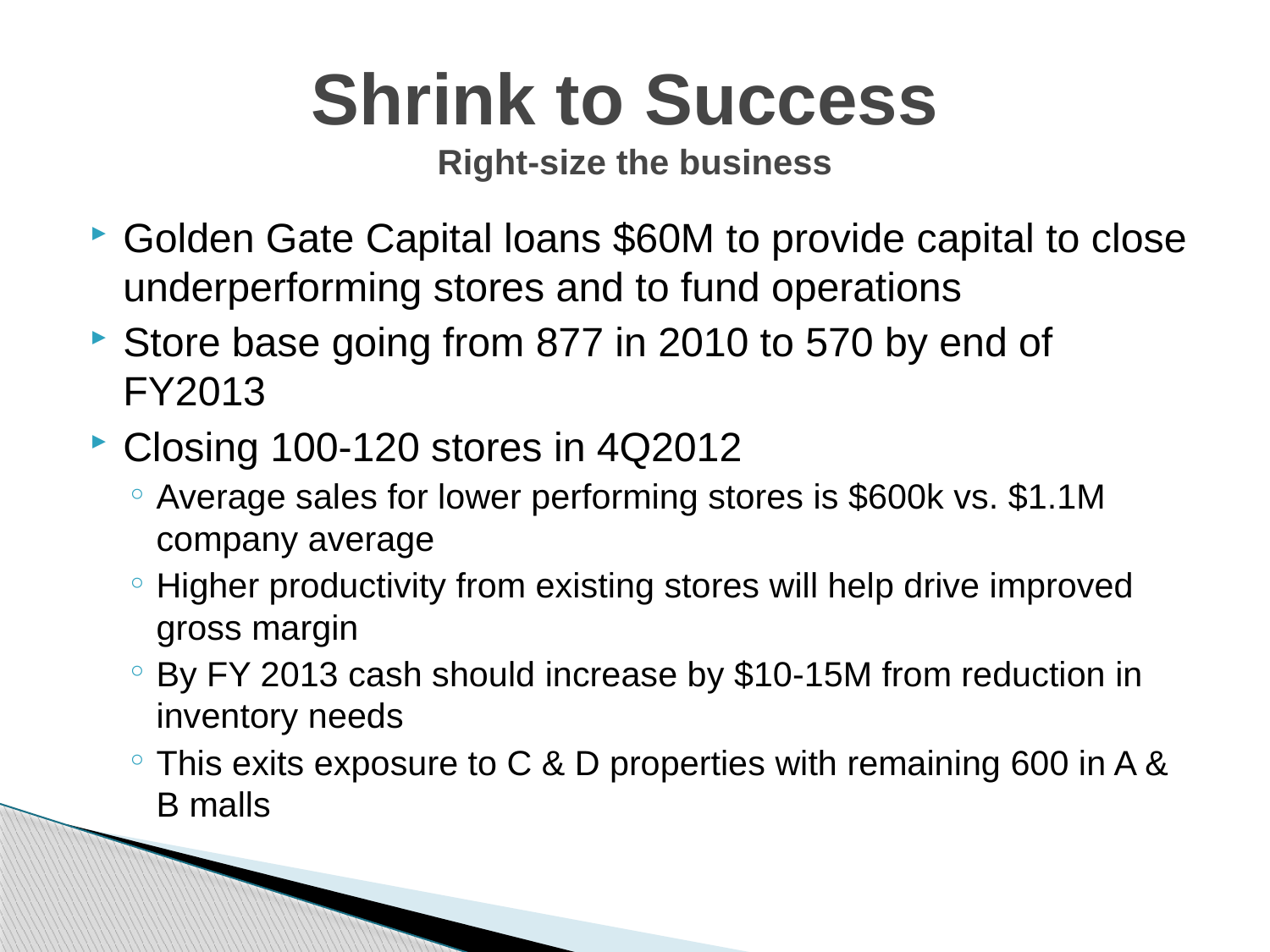

# Shrink to Success Right-size the business
Golden Gate Capital loans $60M to provide capital to close underperforming stores and to fund operations
Store base going from 877 in 2010 to 570 by end of FY2013
Closing 100-120 stores in 4Q2012
Average sales for lower performing stores is $600k vs. $1.1M  company average
Higher productivity from existing stores will help drive improved gross margin
By FY 2013 cash should increase by $10-15M from reduction in inventory needs
This exits exposure to C & D properties with remaining 600 in A & B malls